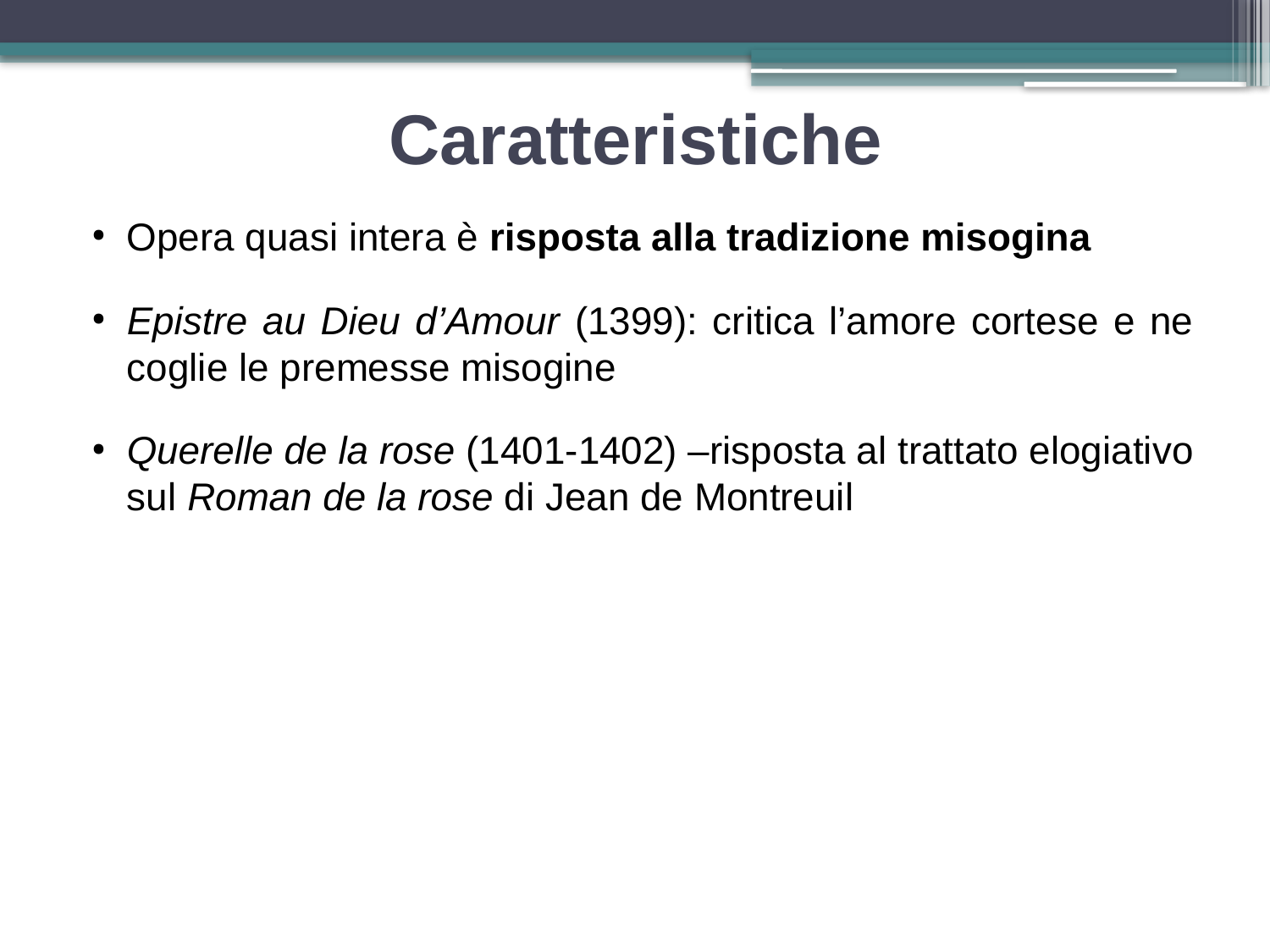

Caratteristiche
Opera quasi intera è risposta alla tradizione misogina
Epistre au Dieu d’Amour (1399): critica l’amore cortese e ne coglie le premesse misogine
Querelle de la rose (1401-1402) –risposta al trattato elogiativo sul Roman de la rose di Jean de Montreuil